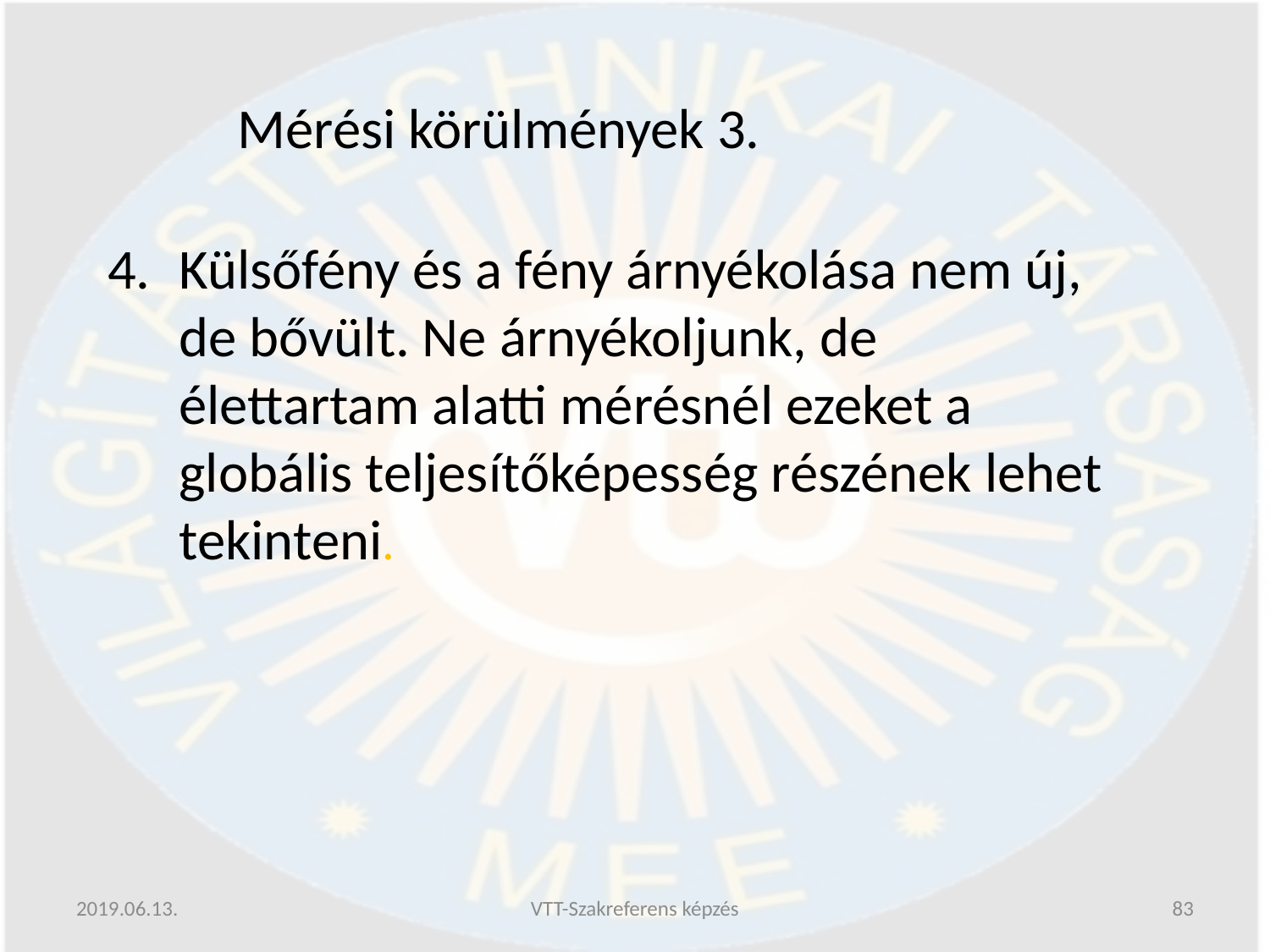

Mérési körülmények 3.

Külsőfény és a fény árnyékolása nem új, de bővült. Ne árnyékoljunk, de
	élettartam alatti mérésnél ezeket a globális teljesítőképesség részének lehet tekinteni.
2019.06.13.
VTT-Szakreferens képzés
83